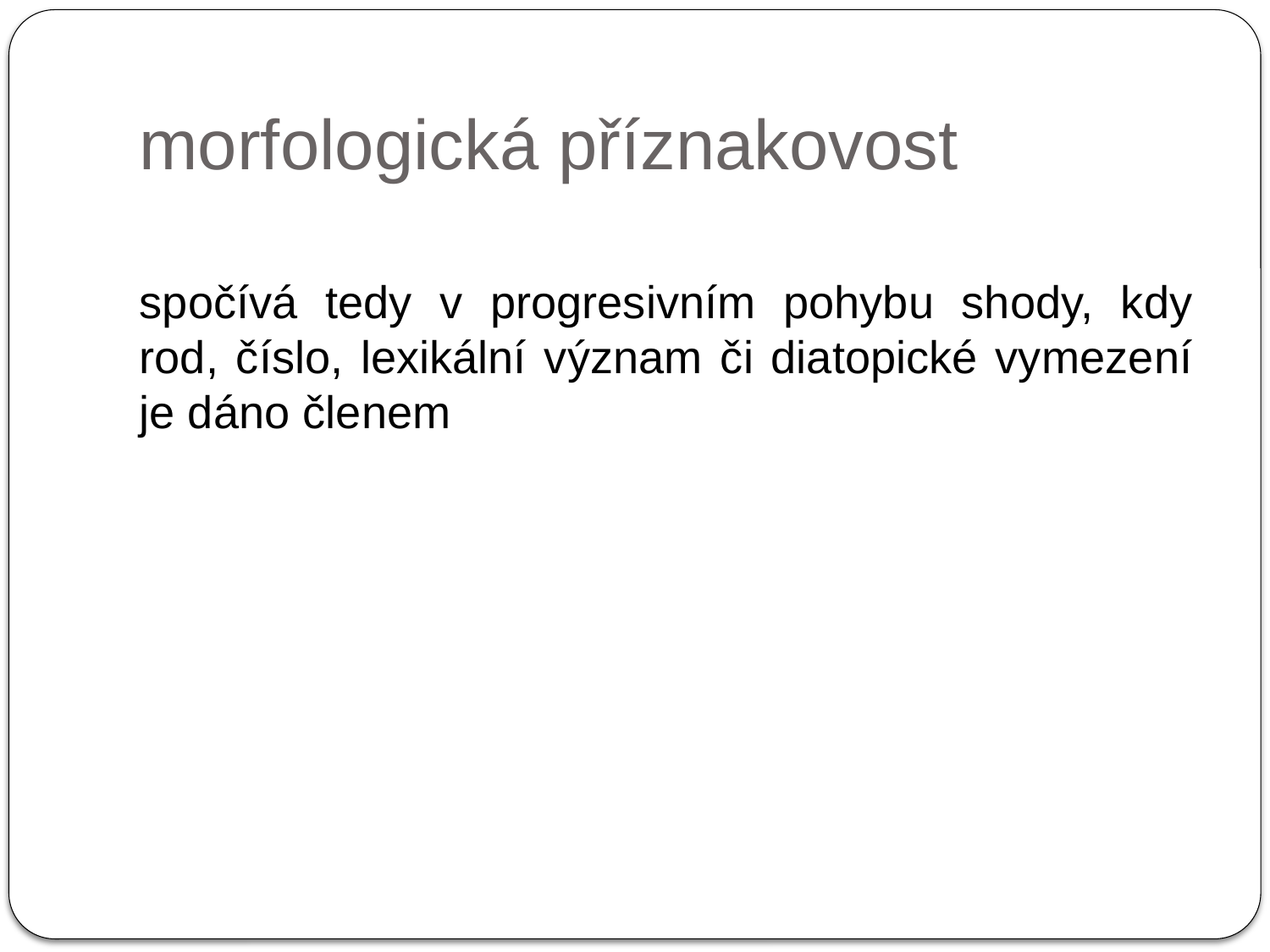

# morfologická příznakovost

spočívá tedy v progresivním pohybu shody, kdy rod, číslo, lexikální význam či diatopické vymezení je dáno členem